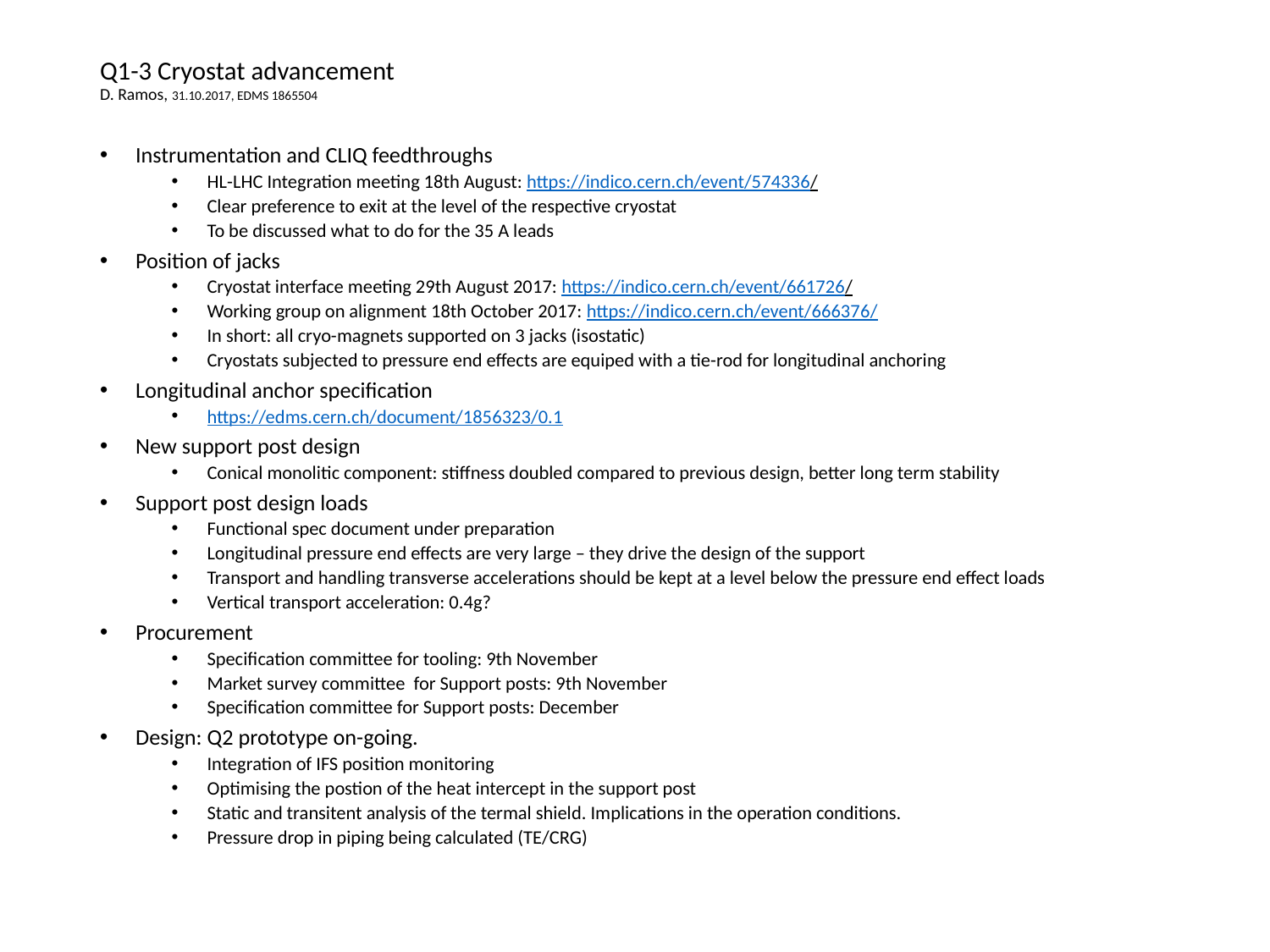

# Q1-3 Cryostat advancement D. Ramos, 31.10.2017, EDMS 1865504
Instrumentation and CLIQ feedthroughs
HL-LHC Integration meeting 18th August: https://indico.cern.ch/event/574336/
Clear preference to exit at the level of the respective cryostat
To be discussed what to do for the 35 A leads
Position of jacks
Cryostat interface meeting 29th August 2017: https://indico.cern.ch/event/661726/
Working group on alignment 18th October 2017: https://indico.cern.ch/event/666376/
In short: all cryo-magnets supported on 3 jacks (isostatic)
Cryostats subjected to pressure end effects are equiped with a tie-rod for longitudinal anchoring
Longitudinal anchor specification
https://edms.cern.ch/document/1856323/0.1
New support post design
Conical monolitic component: stiffness doubled compared to previous design, better long term stability
Support post design loads
Functional spec document under preparation
Longitudinal pressure end effects are very large – they drive the design of the support
Transport and handling transverse accelerations should be kept at a level below the pressure end effect loads
Vertical transport acceleration: 0.4g?
Procurement
Specification committee for tooling: 9th November
Market survey committee  for Support posts: 9th November
Specification committee for Support posts: December
Design: Q2 prototype on-going.
Integration of IFS position monitoring
Optimising the postion of the heat intercept in the support post
Static and transitent analysis of the termal shield. Implications in the operation conditions.
Pressure drop in piping being calculated (TE/CRG)